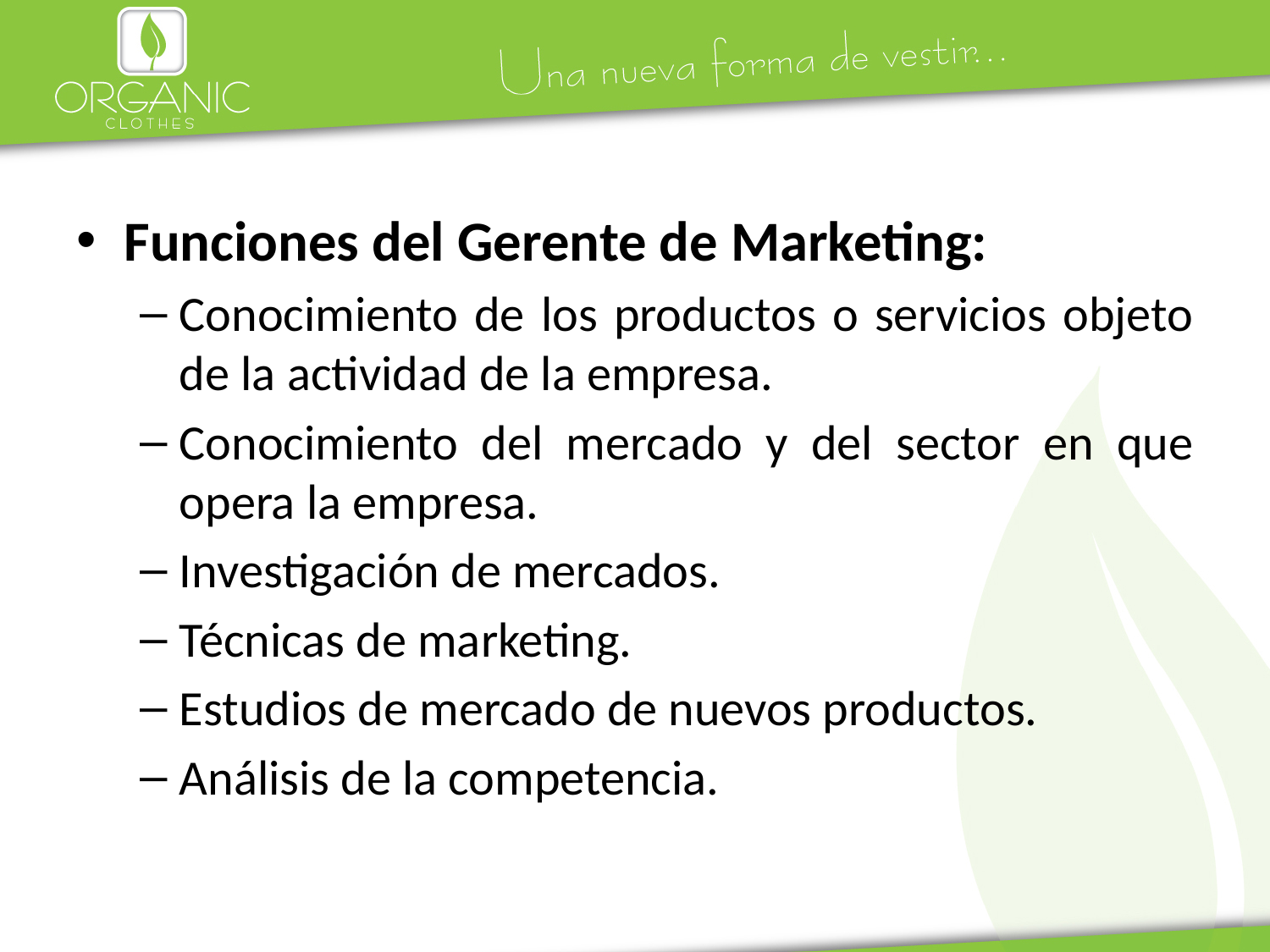

Funciones del Gerente de Marketing:
Conocimiento de los productos o servicios objeto de la actividad de la empresa.
Conocimiento del mercado y del sector en que opera la empresa.
Investigación de mercados.
Técnicas de marketing.
Estudios de mercado de nuevos productos.
Análisis de la competencia.